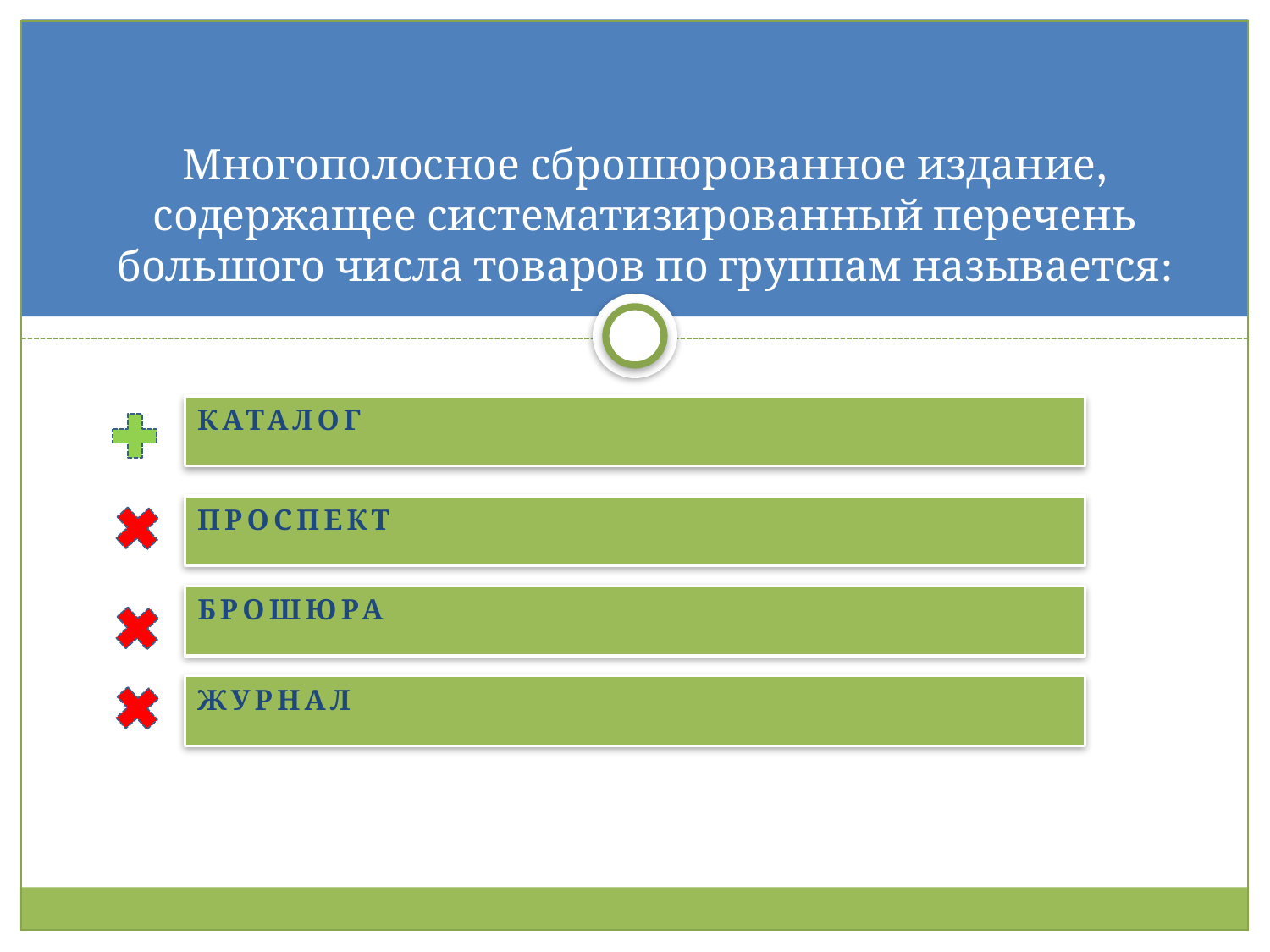

# Многополосное сброшюрованное издание, содержащее систематизированный перечень большого числа товаров по группам называется:
каталог

проспект

брошюра

журнал